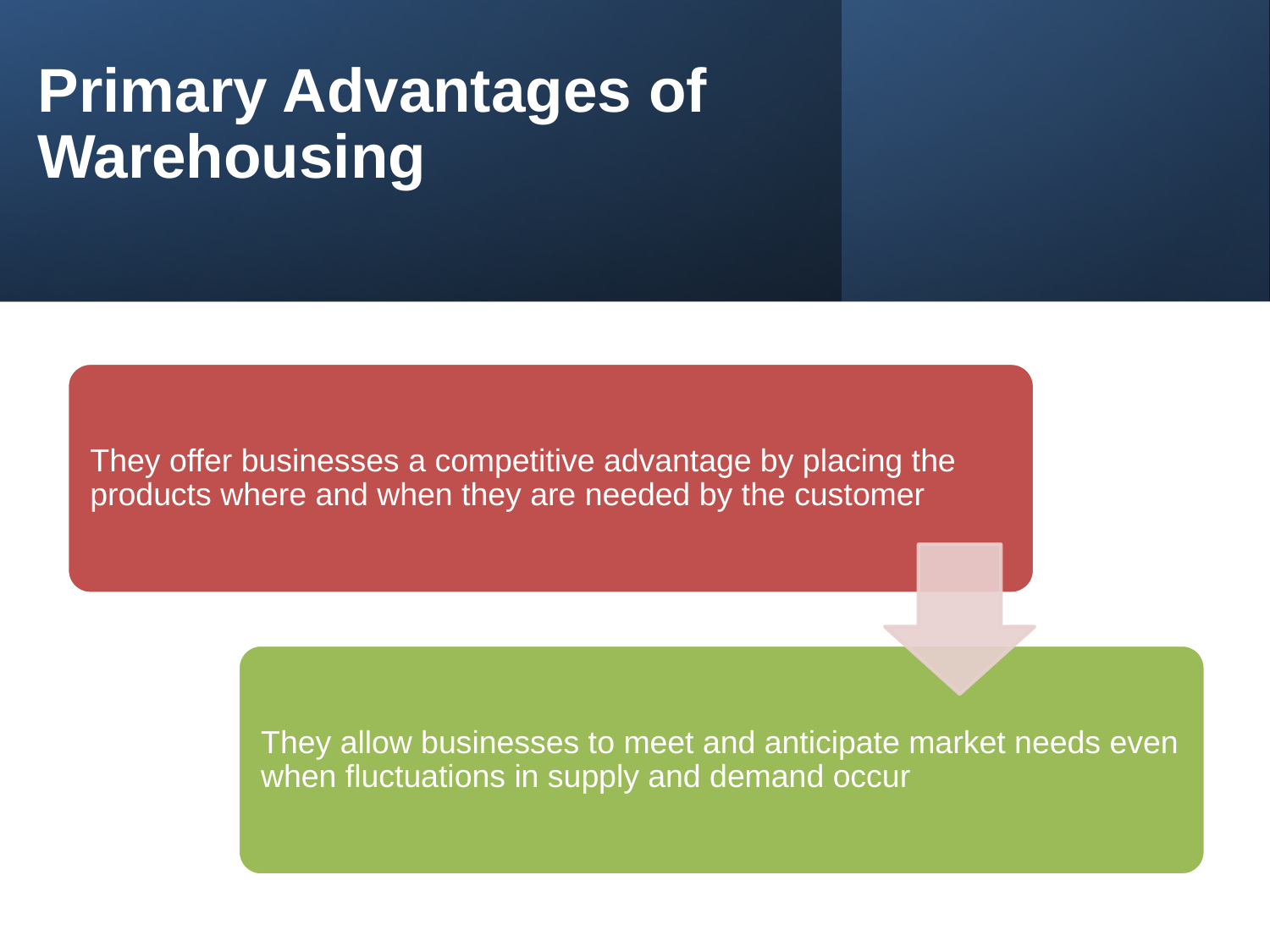

# Primary Advantages of Warehousing
They offer businesses a competitive advantage by placing the products where and when they are needed by the customer
They allow businesses to meet and anticipate market needs even when fluctuations in supply and demand occur